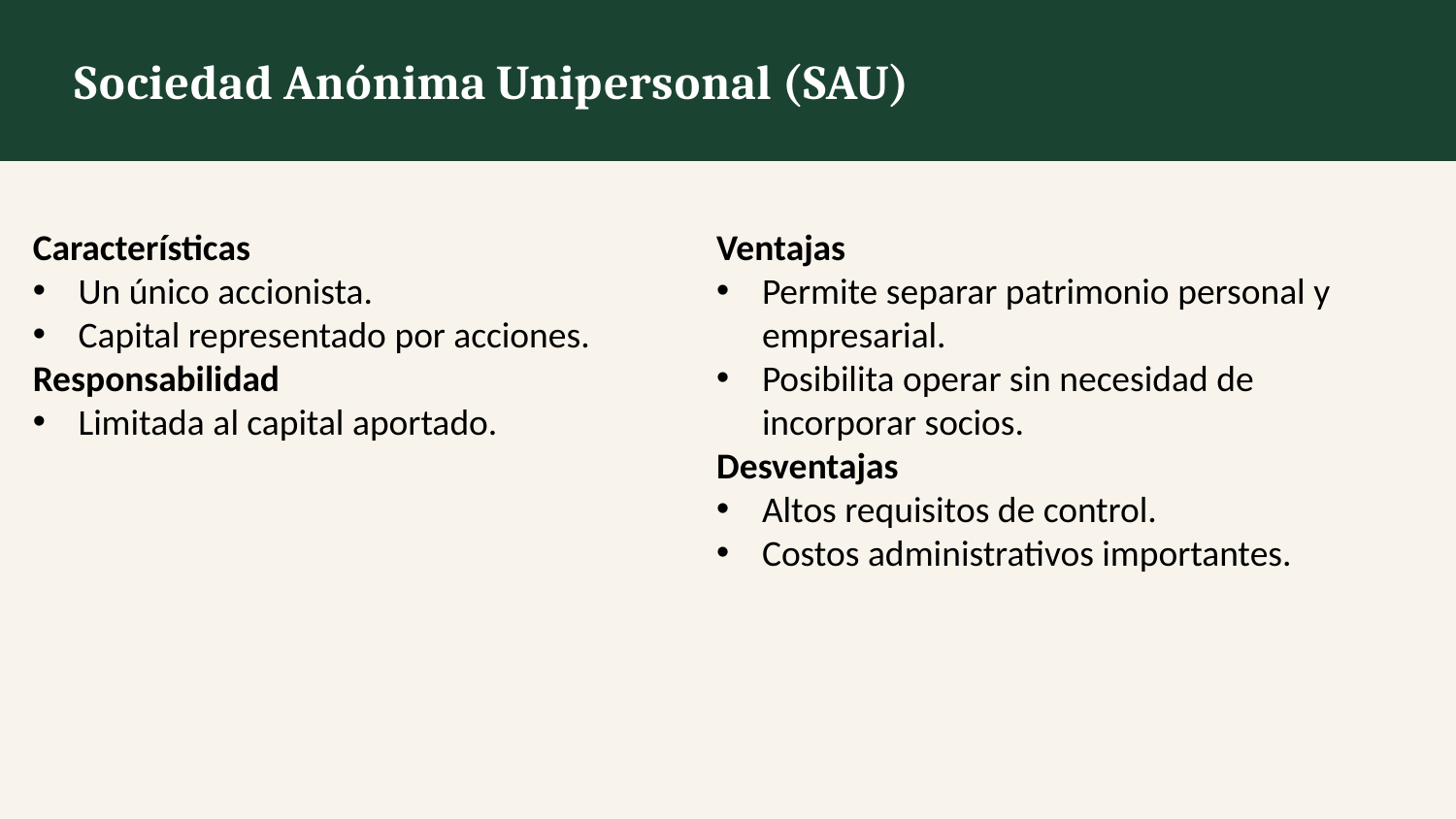

Sociedad Anónima Unipersonal (SAU)
Características
Un único accionista.
Capital representado por acciones.
Responsabilidad
Limitada al capital aportado.

Ventajas
Permite separar patrimonio personal y empresarial.
Posibilita operar sin necesidad de incorporar socios.
Desventajas
Altos requisitos de control.
Costos administrativos importantes.